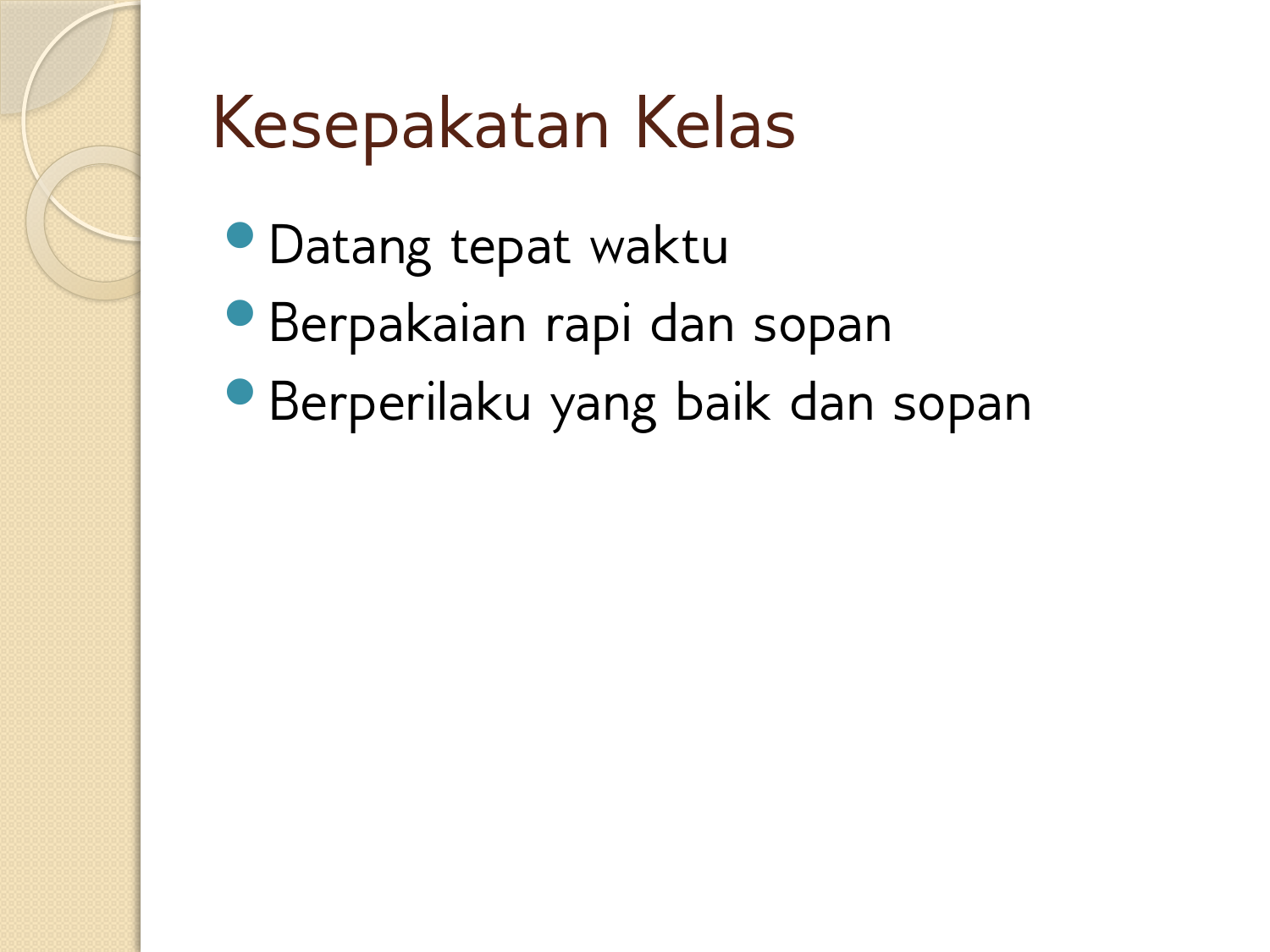

# Kesepakatan Kelas
Datang tepat waktu
Berpakaian rapi dan sopan
Berperilaku yang baik dan sopan